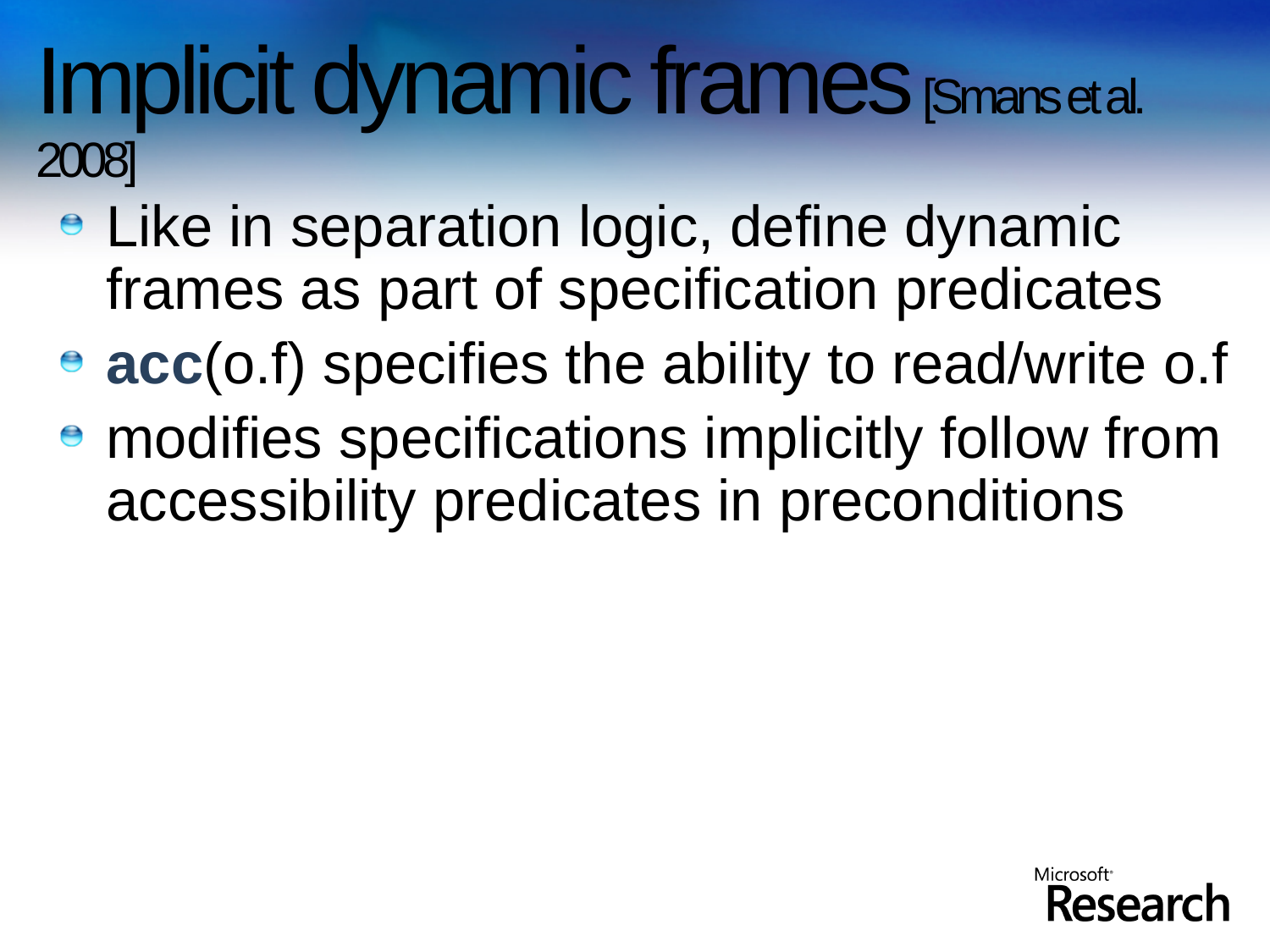

# Implicit dynamic frames [Smans et al. 2008]
Like in separation logic, define dynamic frames as part of specification predicates
acc(o.f) specifies the ability to read/write o.f
modifies specifications implicitly follow from accessibility predicates in preconditions